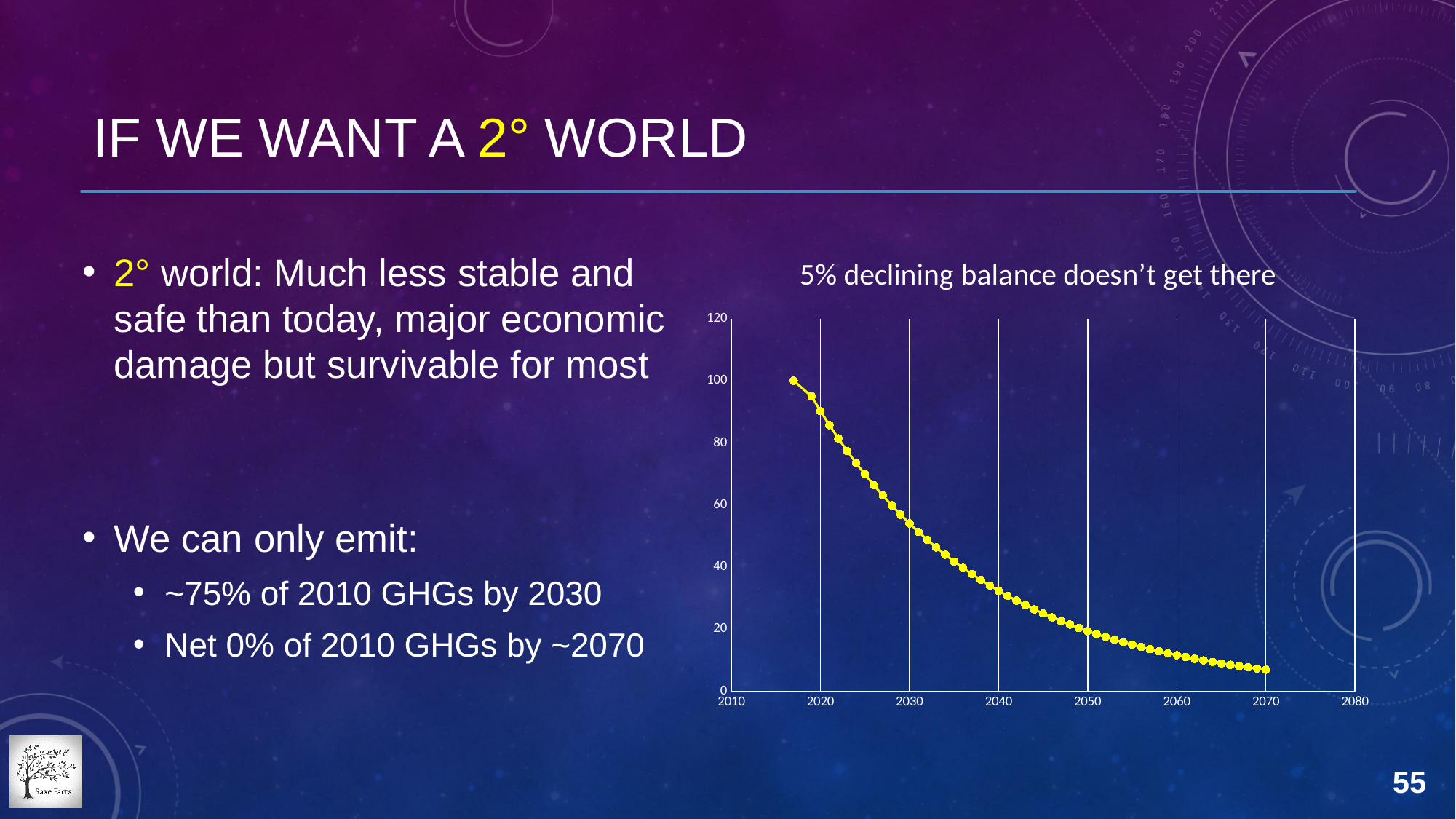

# If we want a 2° world
2° world: Much less stable and safe than today, major economic damage but survivable for most

We can only emit:
~75% of 2010 GHGs by 2030
Net 0% of 2010 GHGs by ~2070

### Chart: 5% declining balance doesn’t get there

| Category | 5% declining balance |
|---|---|